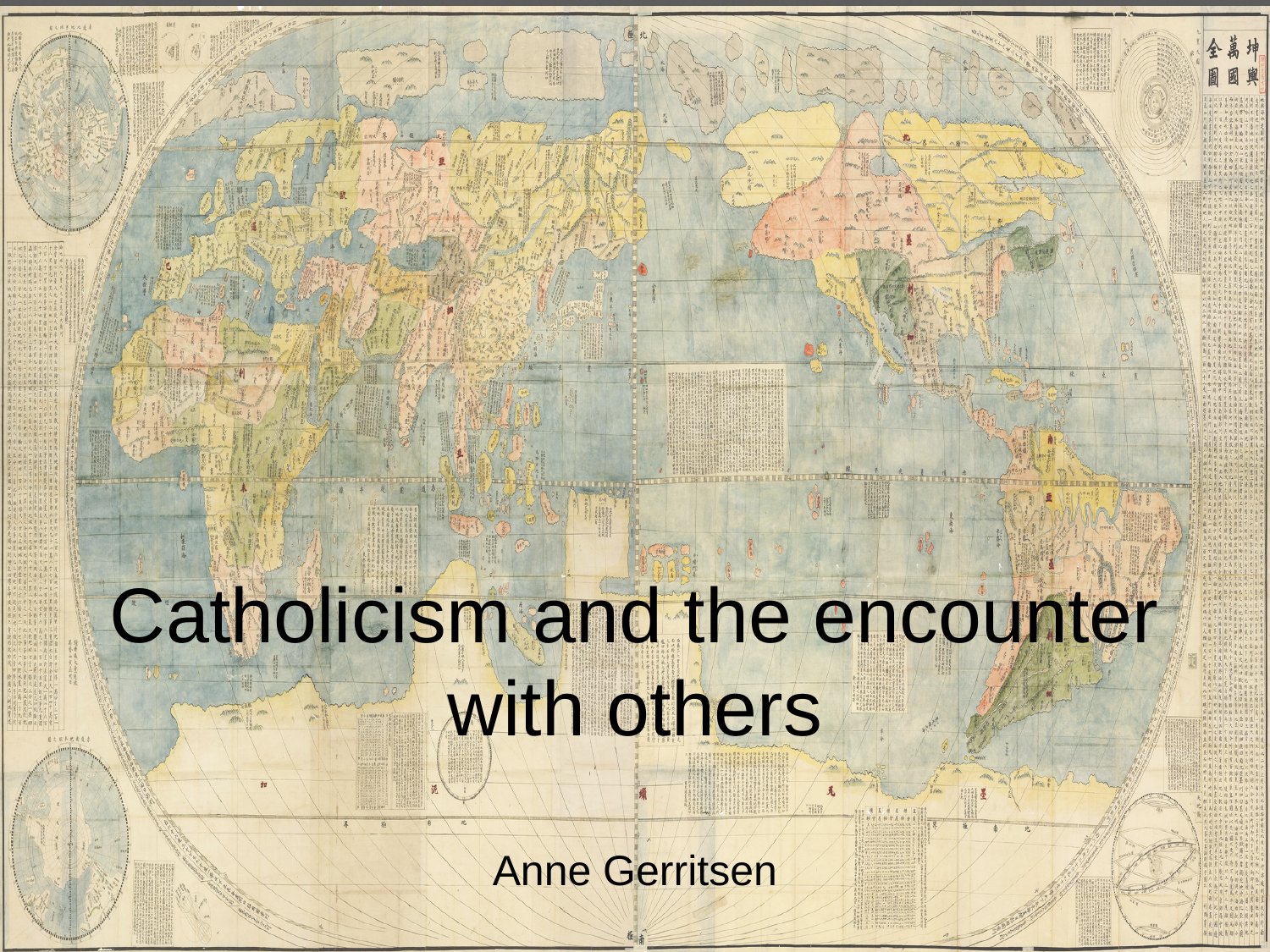

# Catholicism and the encounter with others
Anne Gerritsen